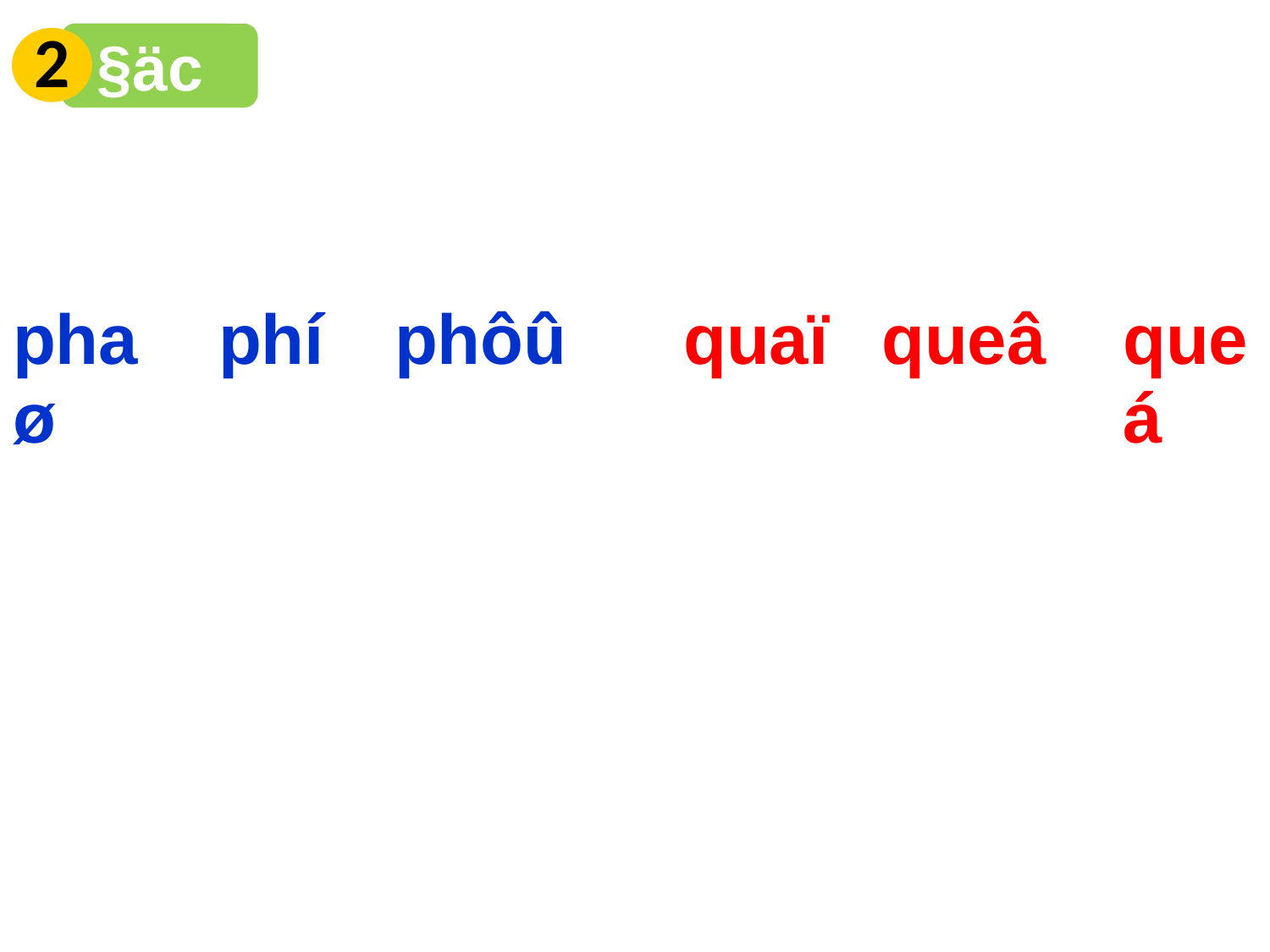

2
§äc

| phaø | phí | phôû |  | quaï | queâ | queá |  |
| --- | --- | --- | --- | --- | --- | --- | --- |